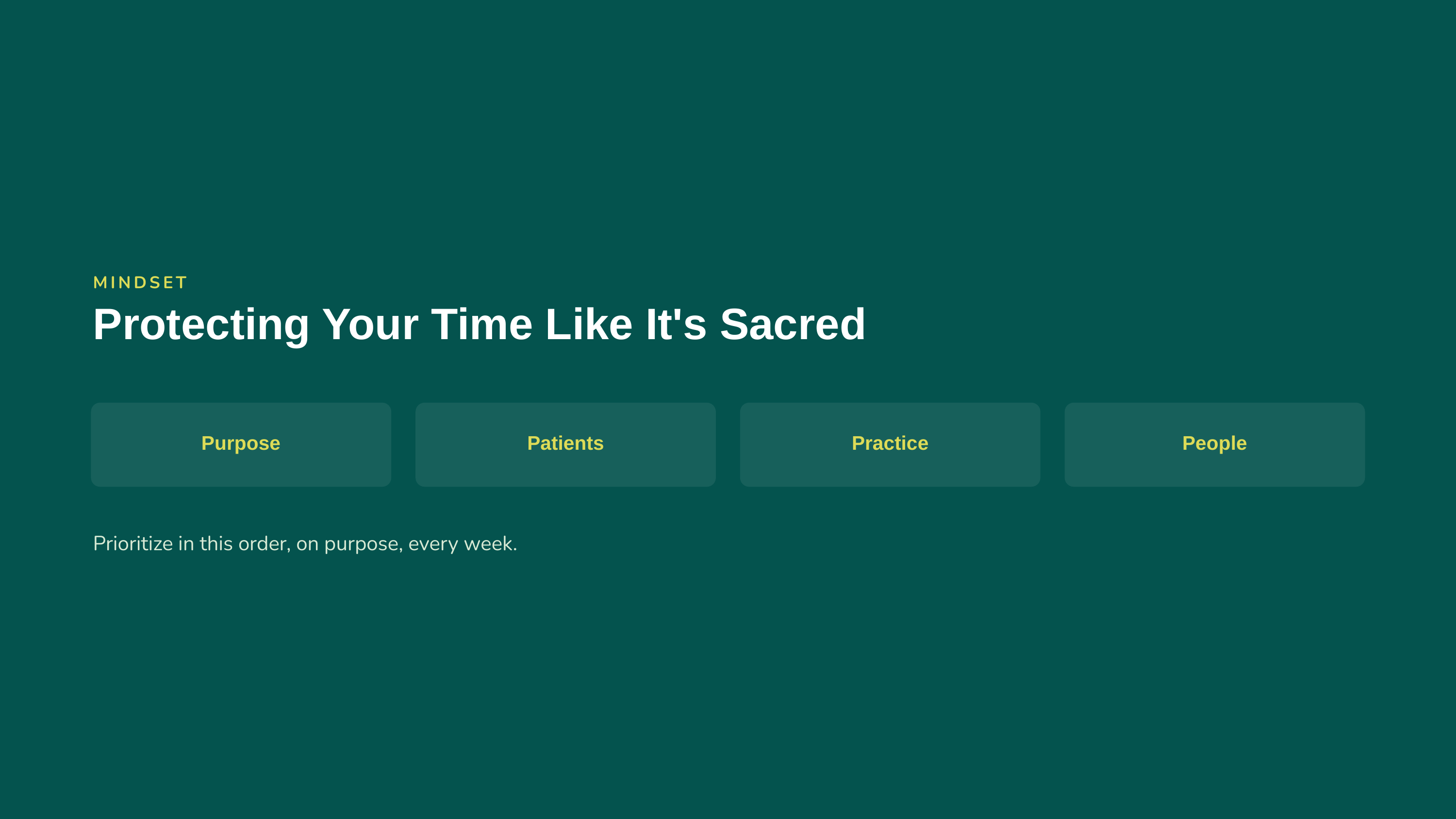

MINDSET
Protecting Your Time Like It's Sacred

Purpose
Patients
Practice
People
Prioritize in this order, on purpose, every week.